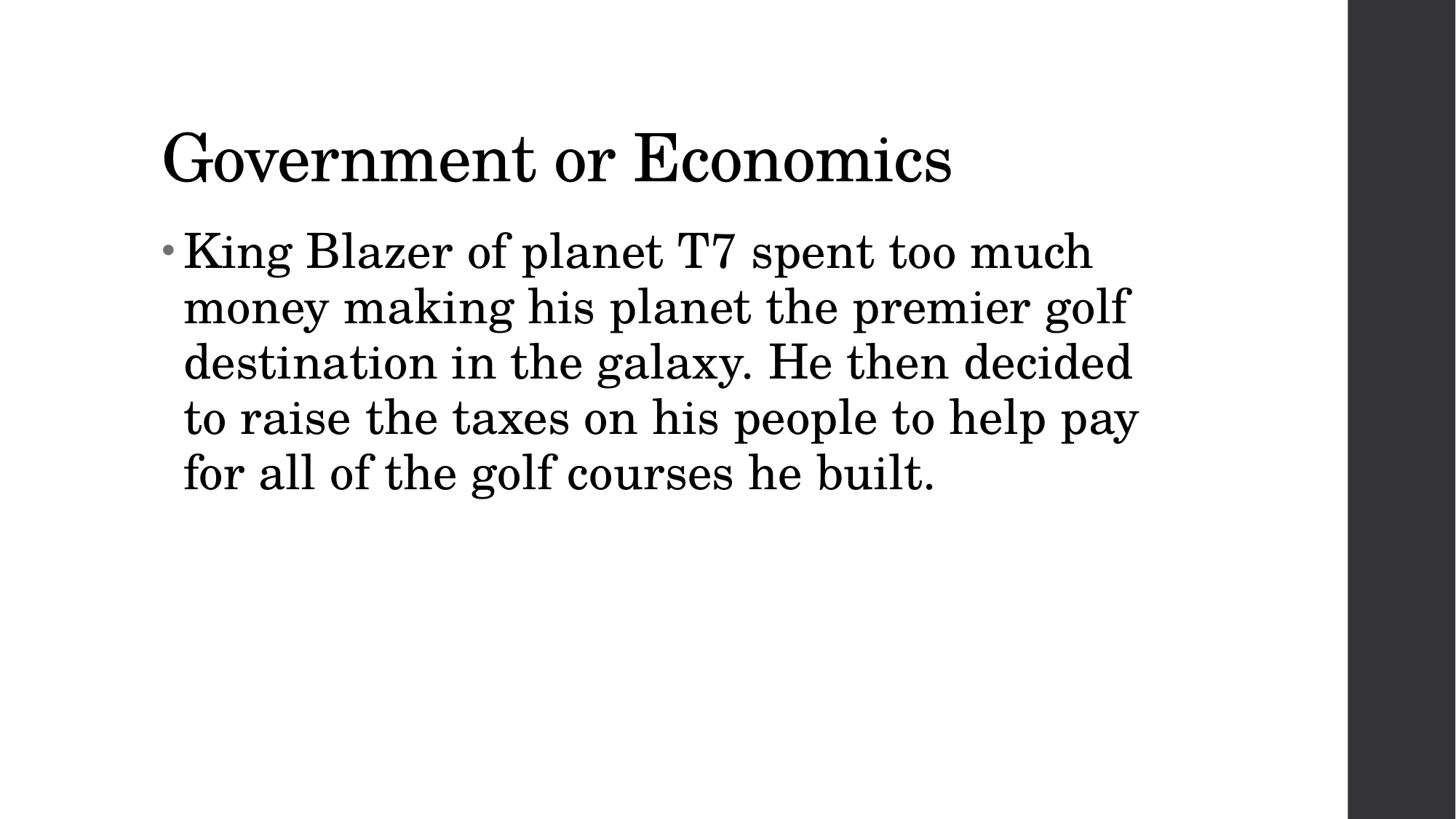

# Government or Economics
King Blazer of planet T7 spent too much money making his planet the premier golf destination in the galaxy. He then decided to raise the taxes on his people to help pay for all of the golf courses he built.